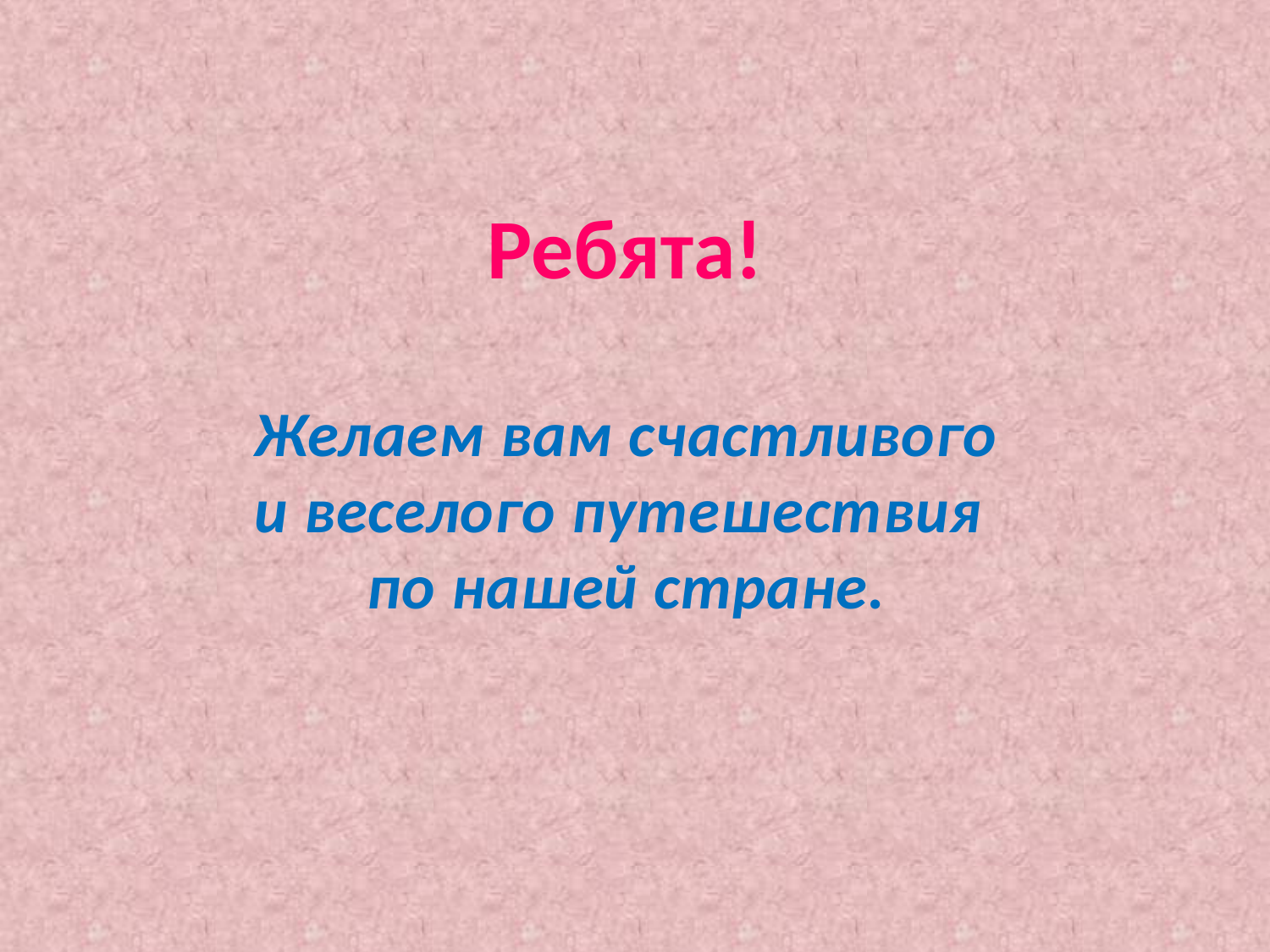

Ребята!
Желаем вам счастливого и веселого путешествия  по нашей стране.